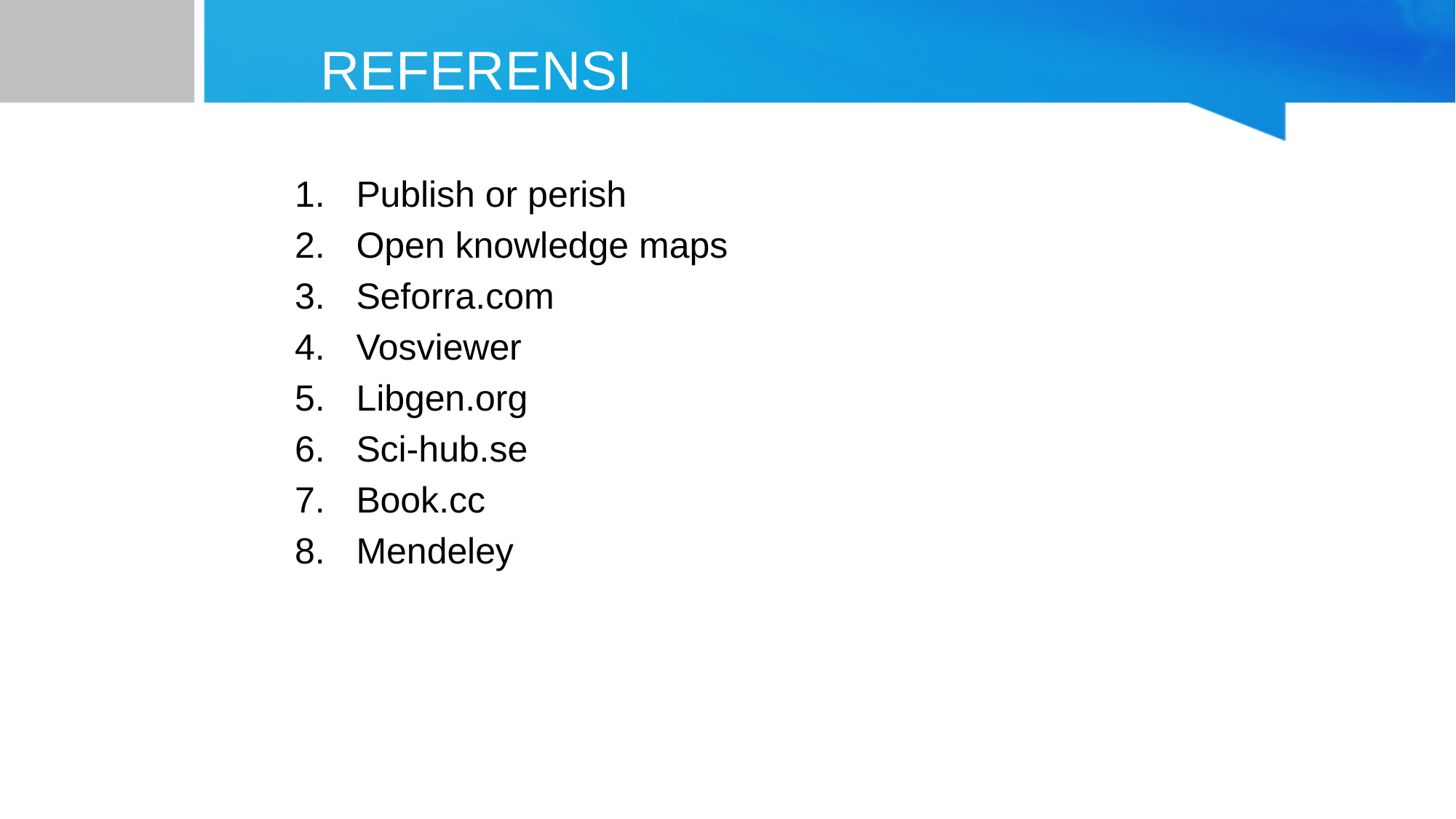

# REFERENSI
Publish or perish
Open knowledge maps
Seforra.com
Vosviewer
Libgen.org
Sci-hub.se
Book.cc
Mendeley